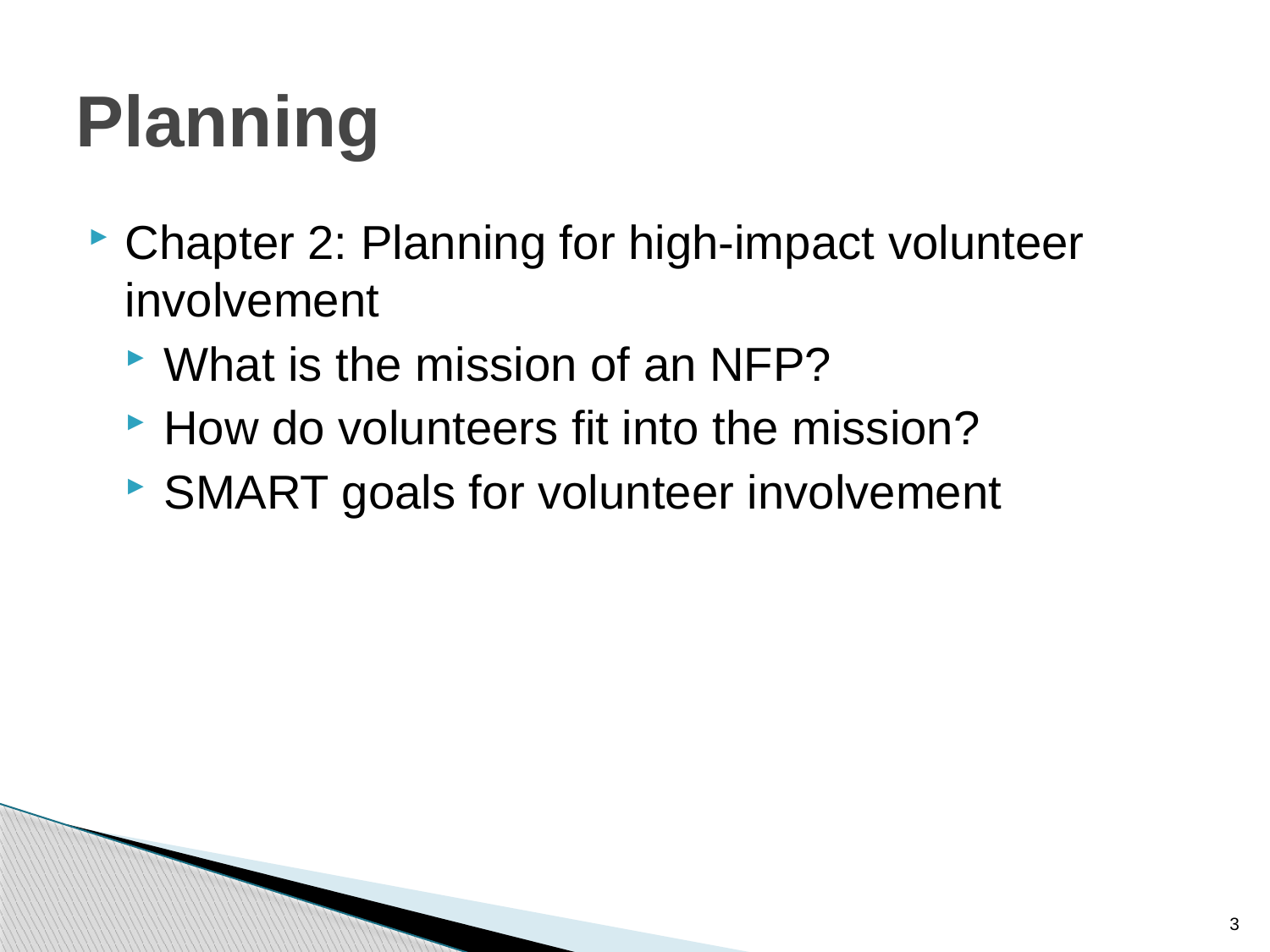

# Planning
Chapter 2: Planning for high-impact volunteer involvement
What is the mission of an NFP?
How do volunteers fit into the mission?
SMART goals for volunteer involvement

3